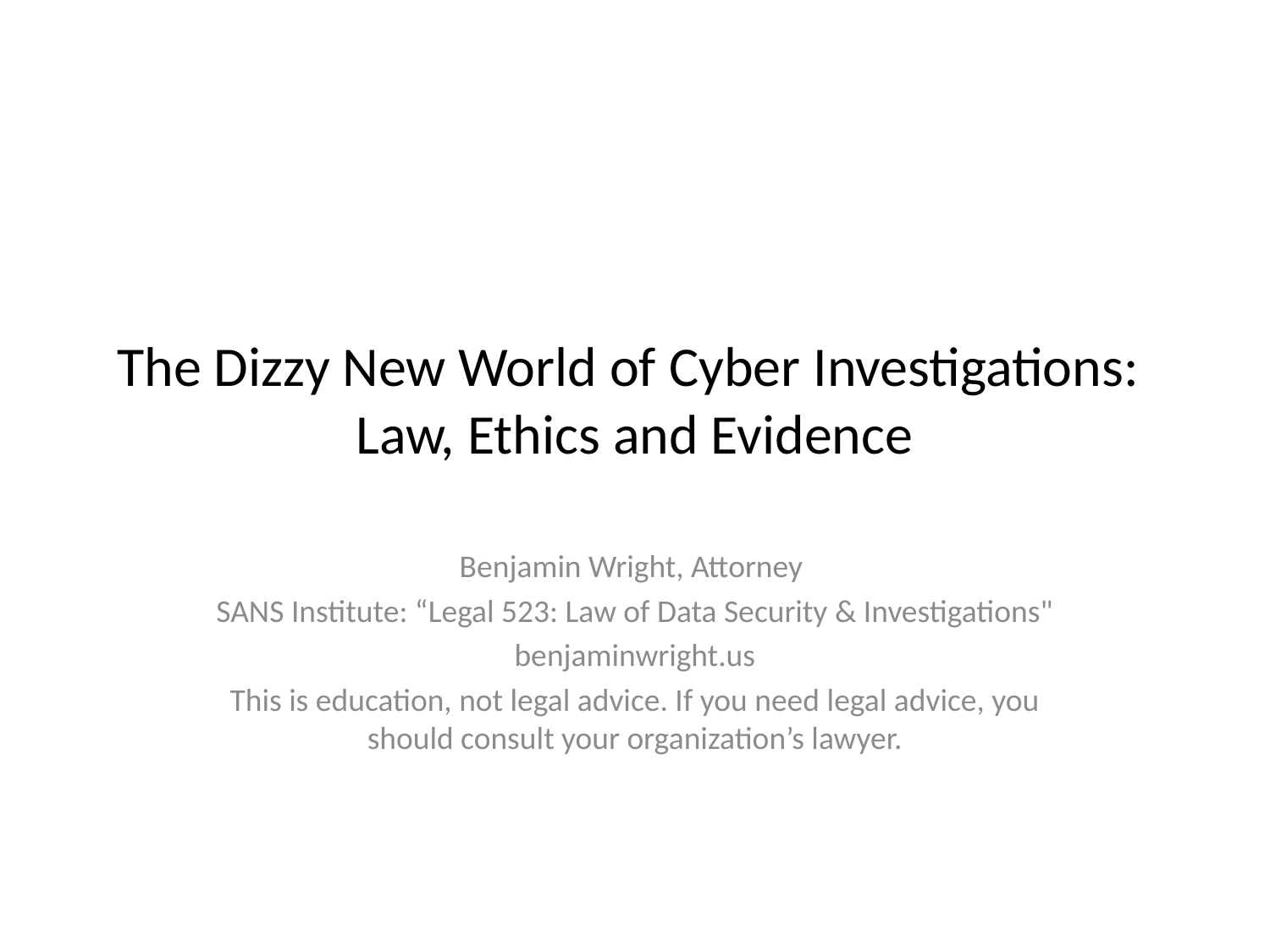

# The Dizzy New World of Cyber Investigations: Law, Ethics and Evidence
Benjamin Wright, Attorney
SANS Institute: “Legal 523: Law of Data Security & Investigations"
benjaminwright.us
This is education, not legal advice. If you need legal advice, you should consult your organization’s lawyer.